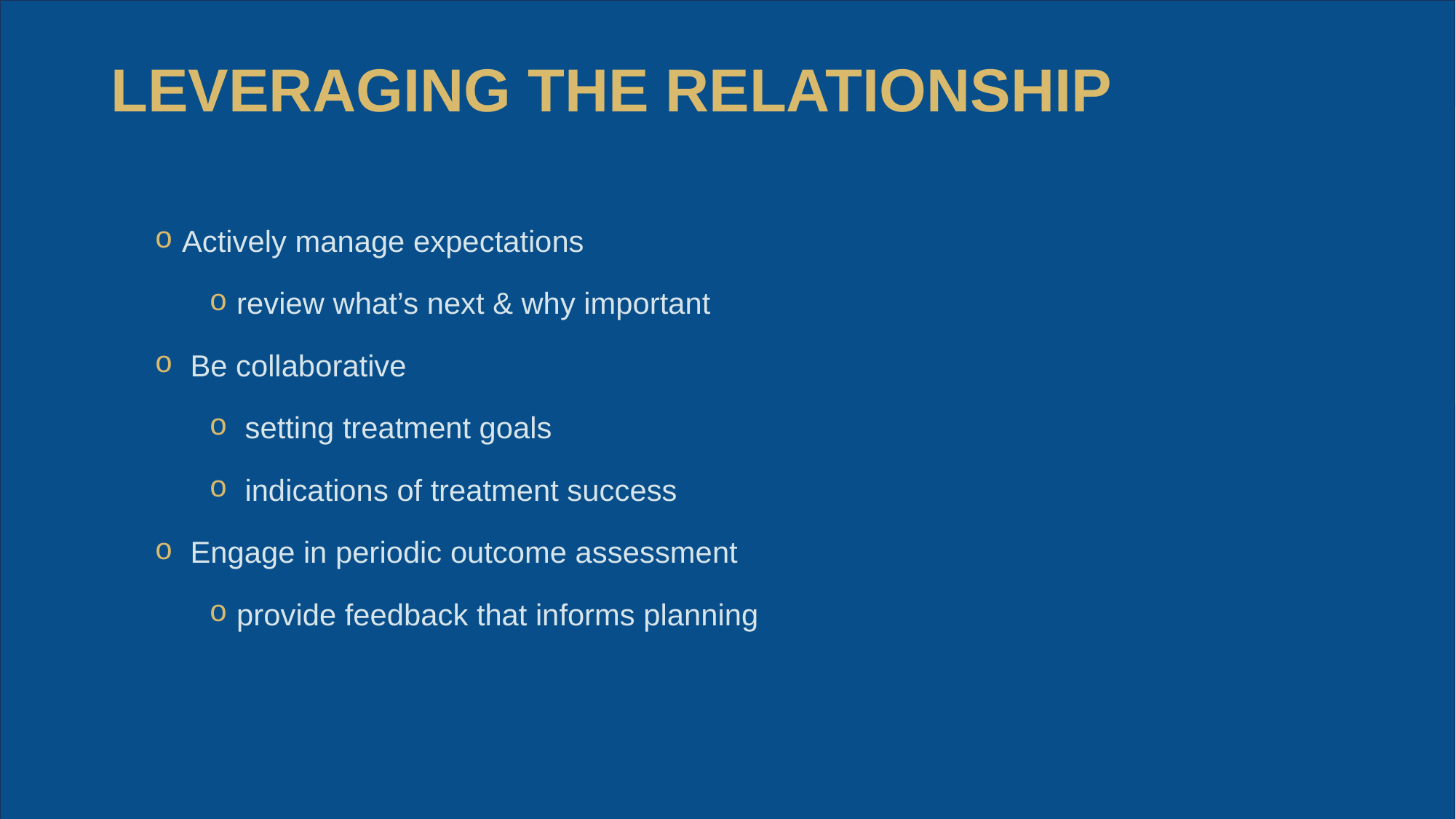

# Leveraging the Relationship
Actively manage expectations
review what’s next & why important
 Be collaborative
 setting treatment goals
 indications of treatment success
 Engage in periodic outcome assessment
provide feedback that informs planning

38